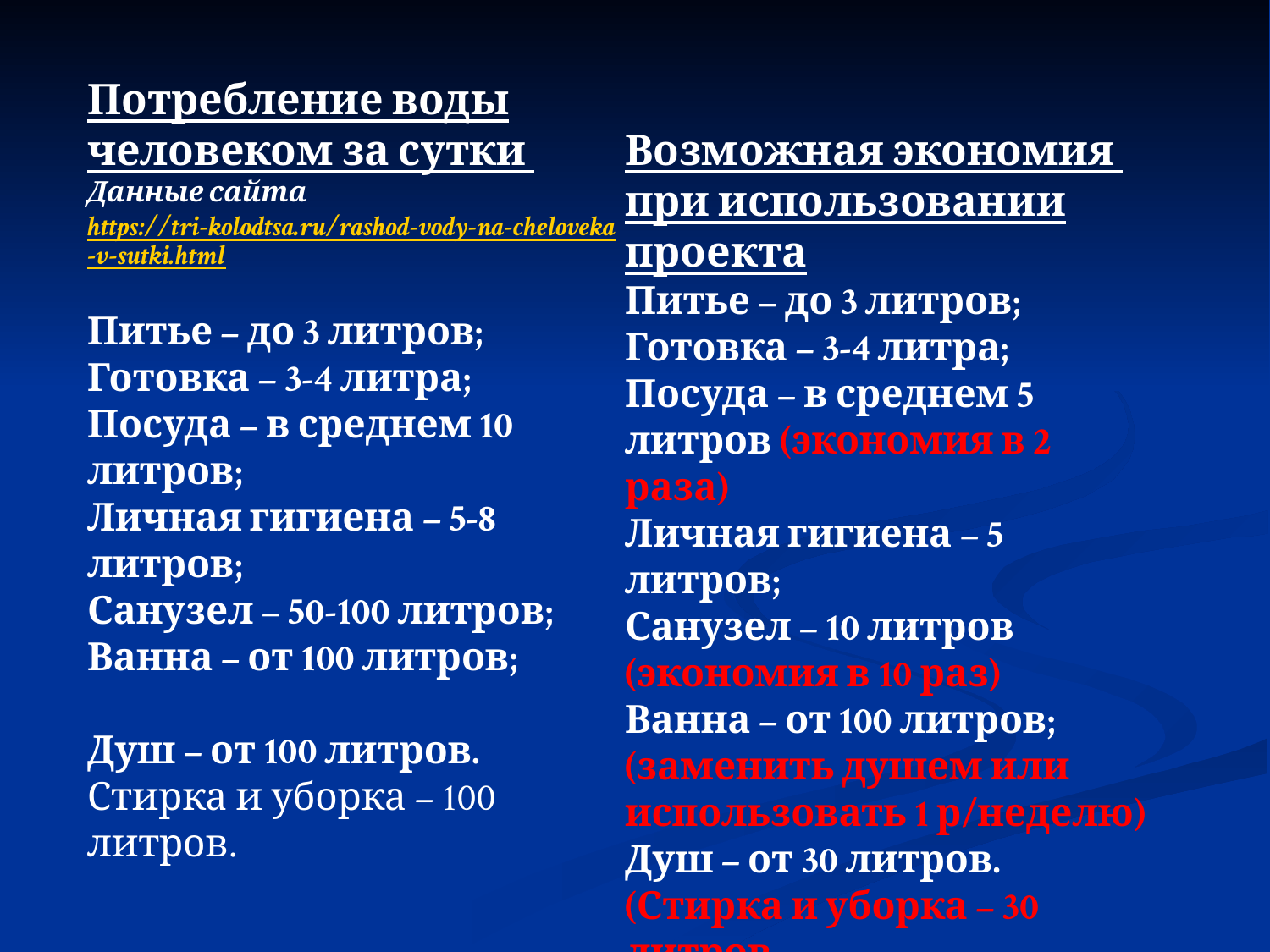

Потребление воды человеком за сутки
Данные сайта https://tri-kolodtsa.ru/rashod-vody-na-cheloveka-v-sutki.html
Питье – до 3 литров;
Готовка – 3-4 литра;
Посуда – в среднем 10 литров;
Личная гигиена – 5-8 литров;
Санузел – 50-100 литров;
Ванна – от 100 литров;

Душ – от 100 литров.
Стирка и уборка – 100 литров.

Общий расход 425 литров

Возможная экономия  при использовании проекта
Питье – до 3 литров;
Готовка – 3-4 литра;
Посуда – в среднем 5 литров (экономия в 2 раза)
Личная гигиена – 5 литров;
Санузел – 10 литров (экономия в 10 раз)
Ванна – от 100 литров;
(заменить душем или использовать 1 р/неделю)
Душ – от 30 литров.
(Стирка и уборка – 30 литров.
Экономия в 3 раза)

Общий расход  169 литров